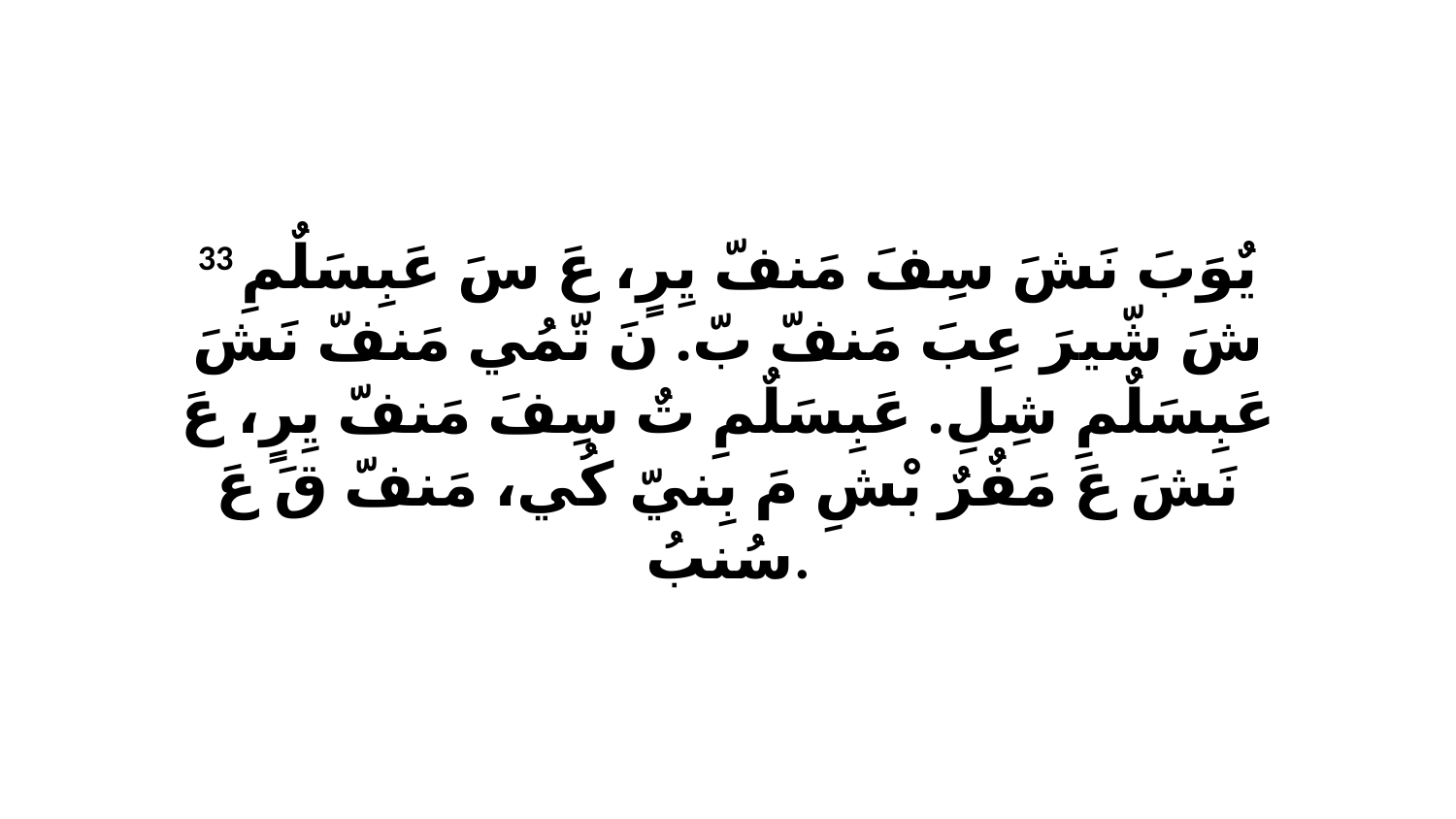

33 يٌوَبَ نَشَ سِفَ مَنفّ يِرٍ، عَ سَ عَبِسَلٌمِ شَ شّيرَ عِبَ مَنفّ بّ. نَ تّمُي مَنفّ نَشَ عَبِسَلٌمِ شِلِ. عَبِسَلٌمِ تٌ سِفَ مَنفّ يِرٍ، عَ نَشَ عَ مَفٌرٌ بْشِ مَ بِنيّ كُي، مَنفّ قَ عَ سُنبُ.